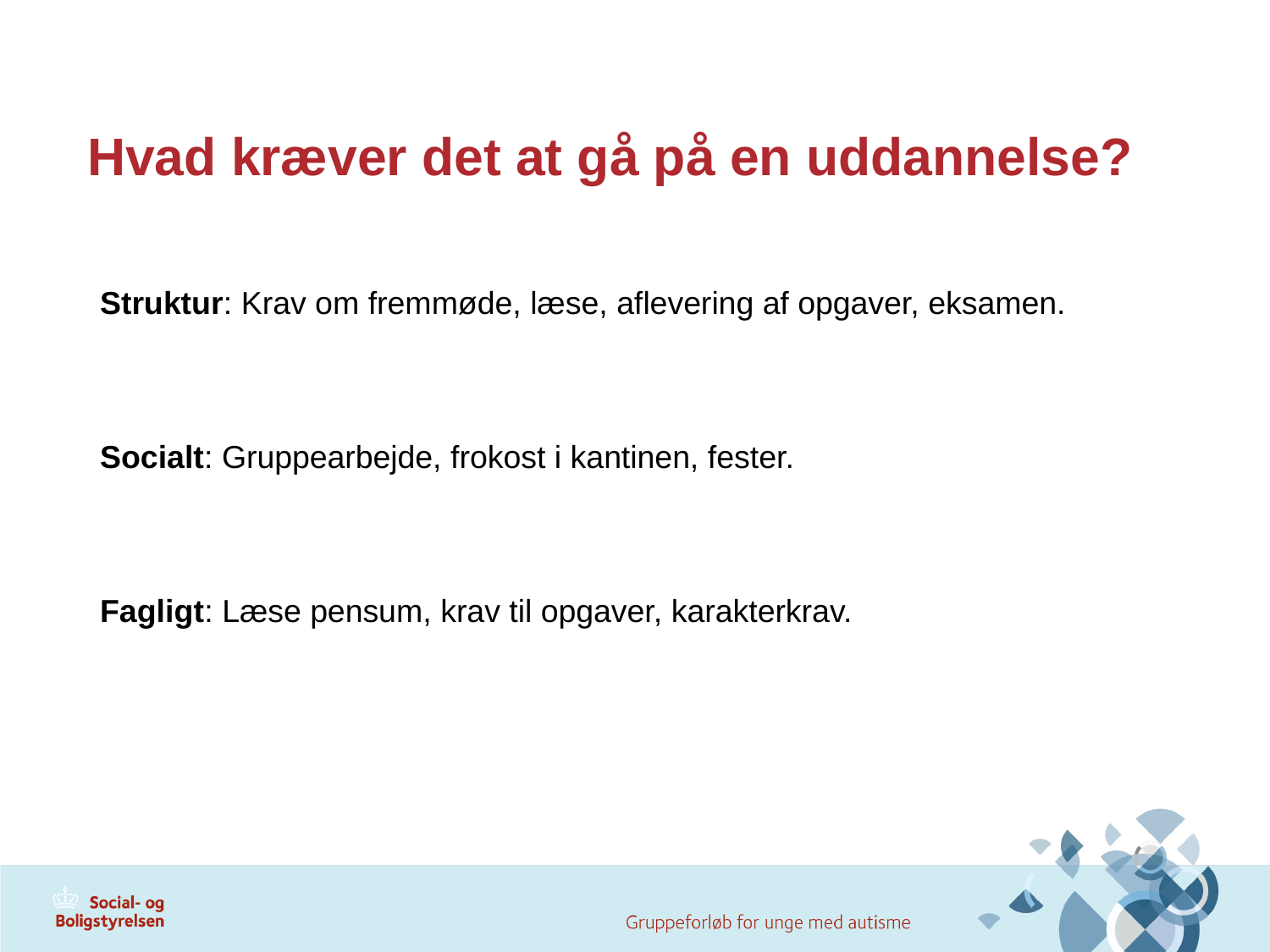

# Hvad kræver det at gå på en uddannelse?
Struktur: Krav om fremmøde, læse, aflevering af opgaver, eksamen.

Socialt: Gruppearbejde, frokost i kantinen, fester.

Fagligt: Læse pensum, krav til opgaver, karakterkrav.